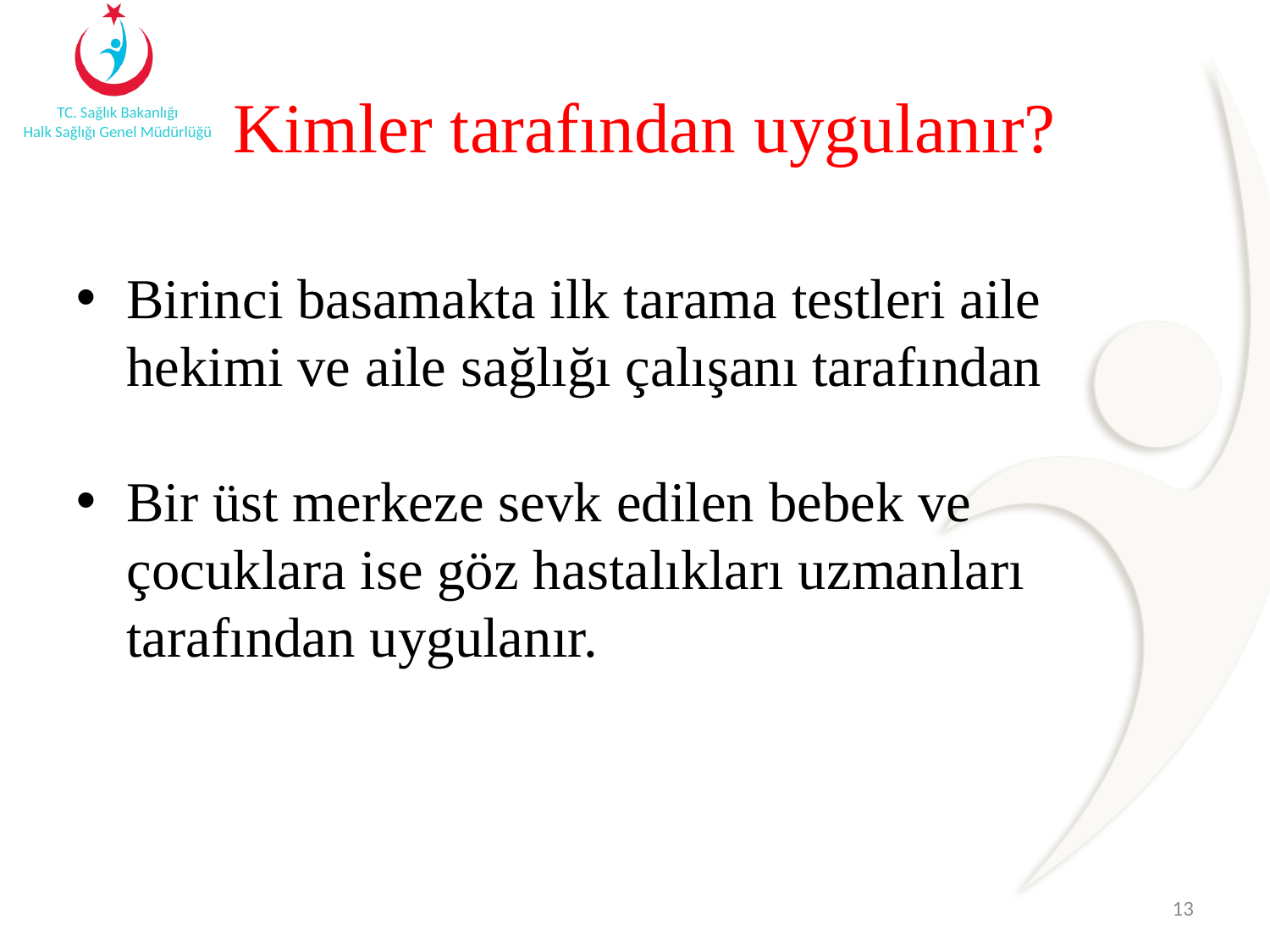

# Kimler tarafından uygulanır?
Birinci basamakta ilk tarama testleri aile hekimi ve aile sağlığı çalışanı tarafından

Bir üst merkeze sevk edilen bebek ve çocuklara ise göz hastalıkları uzmanları tarafından uygulanır.

13